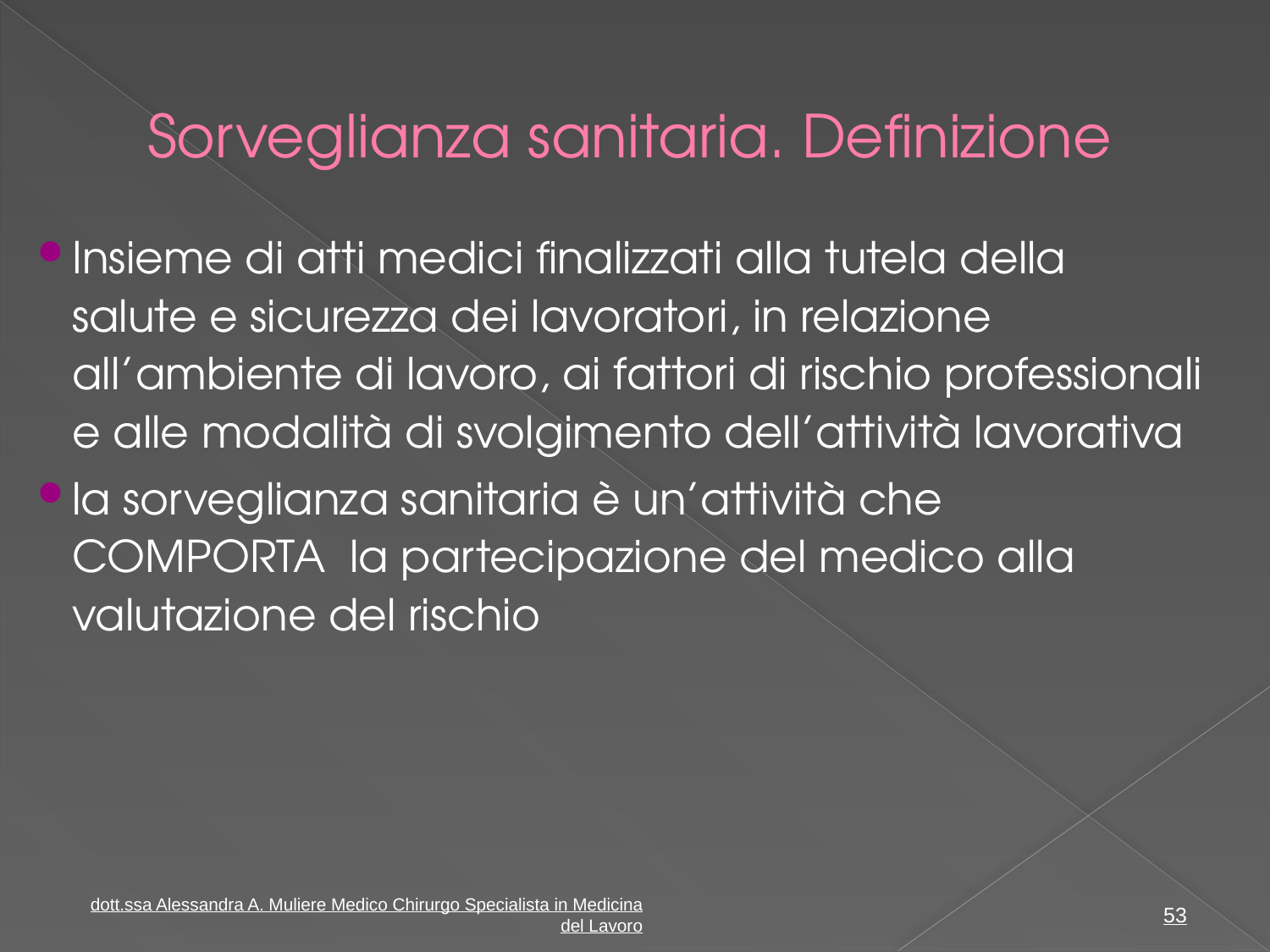

# Sorveglianza sanitaria. Definizione
Insieme di atti medici finalizzati alla tutela della salute e sicurezza dei lavoratori, in relazione all’ambiente di lavoro, ai fattori di rischio professionali e alle modalità di svolgimento dell’attività lavorativa
la sorveglianza sanitaria è un’attività che COMPORTA  la partecipazione del medico alla valutazione del rischio

53
dott.ssa Alessandra A. Muliere Medico Chirurgo Specialista in Medicina del Lavoro